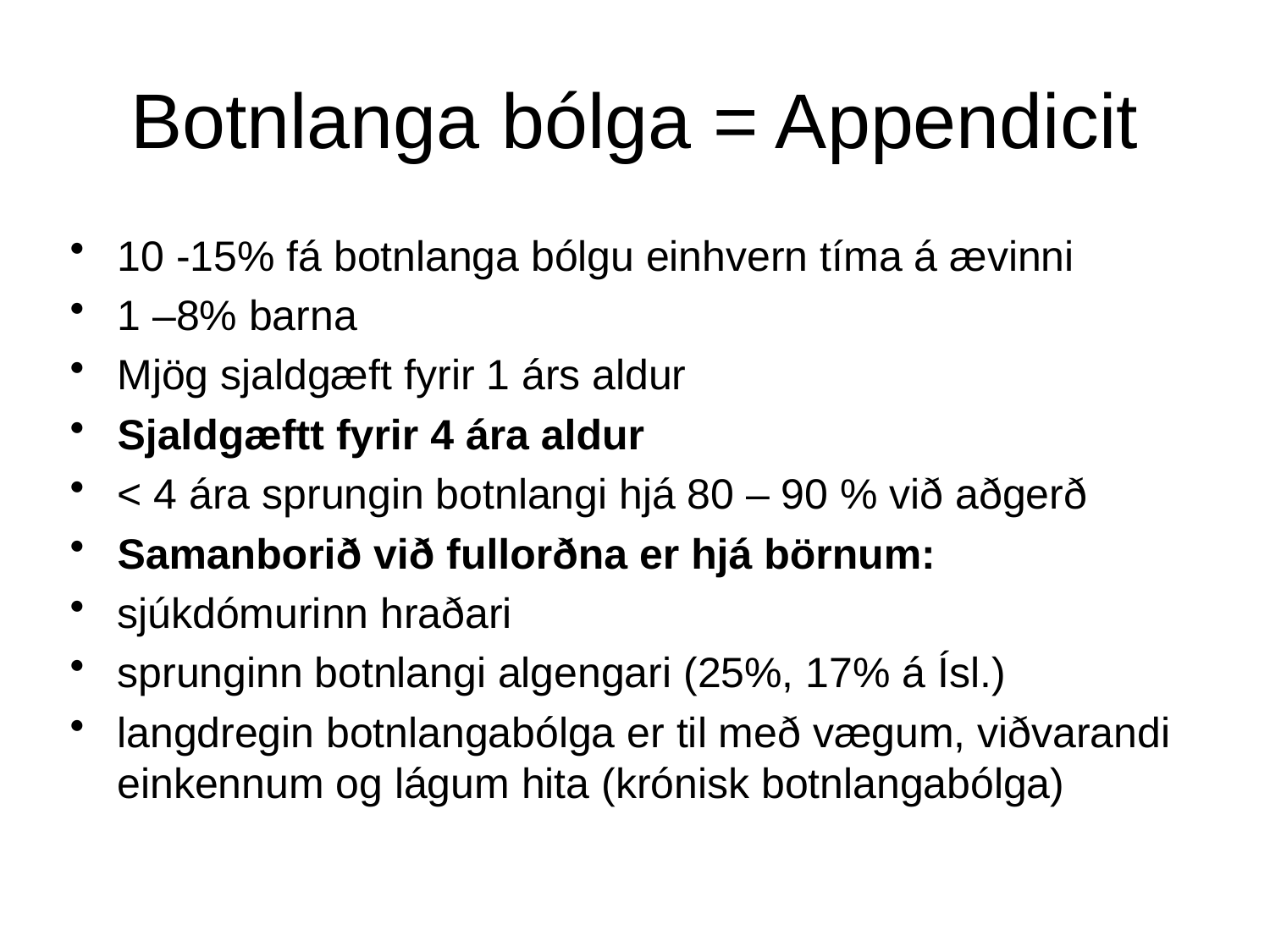

Botnlanga bólga = Appendicit
10 -15% fá botnlanga bólgu einhvern tíma á ævinni
1 –8% barna
Mjög sjaldgæft fyrir 1 árs aldur
Sjaldgæftt fyrir 4 ára aldur
< 4 ára sprungin botnlangi hjá 80 – 90 % við aðgerð
Samanborið við fullorðna er hjá börnum:
sjúkdómurinn hraðari
sprunginn botnlangi algengari (25%, 17% á Ísl.)
langdregin botnlangabólga er til með vægum, viðvarandi einkennum og lágum hita (krónisk botnlangabólga)